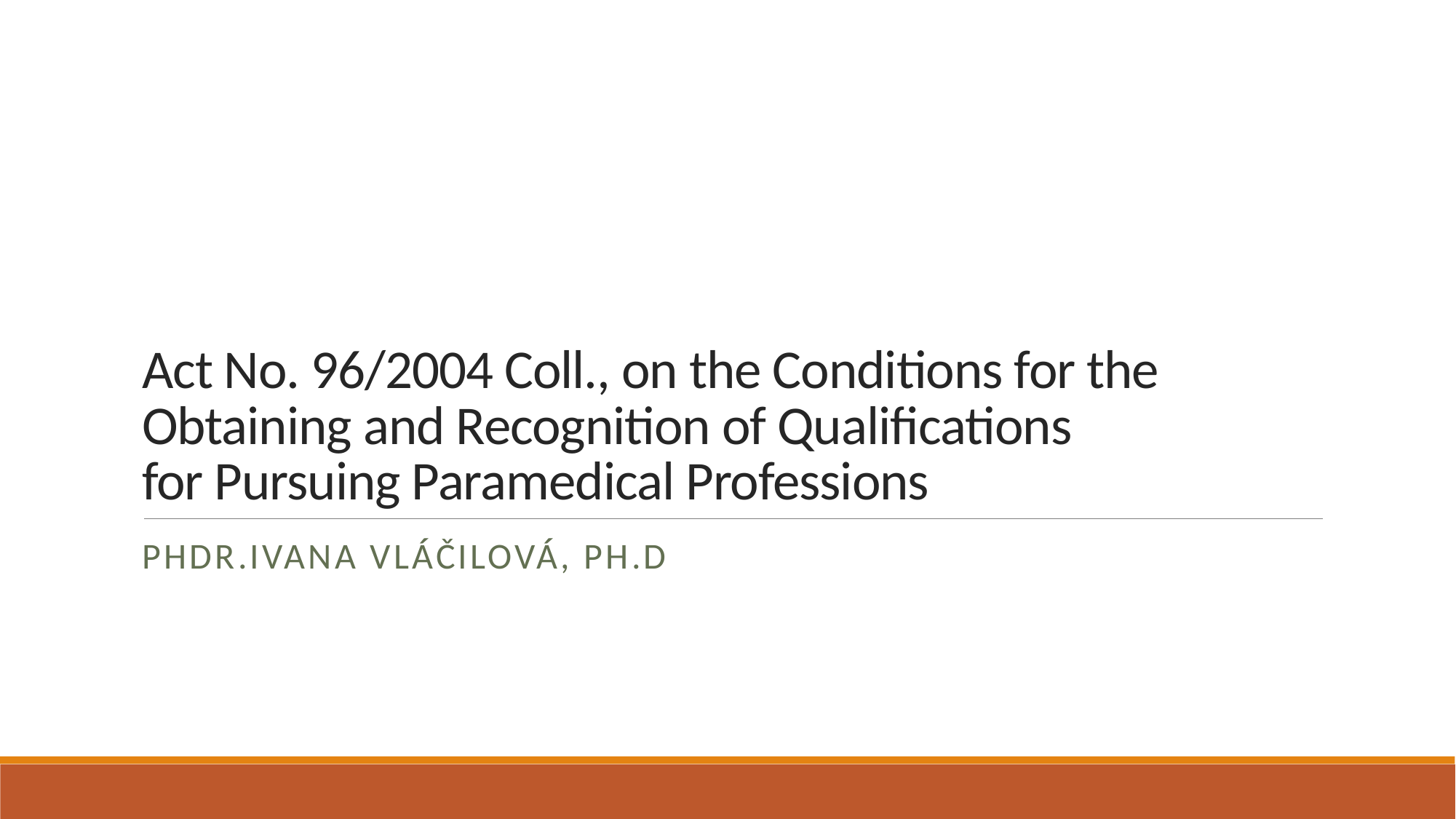

# Act No. 96/2004 Coll., on the Conditions for the Obtaining and Recognition of Qualifications for Pursuing Paramedical Professions
PhDr.Ivana Vláčilová, Ph.D